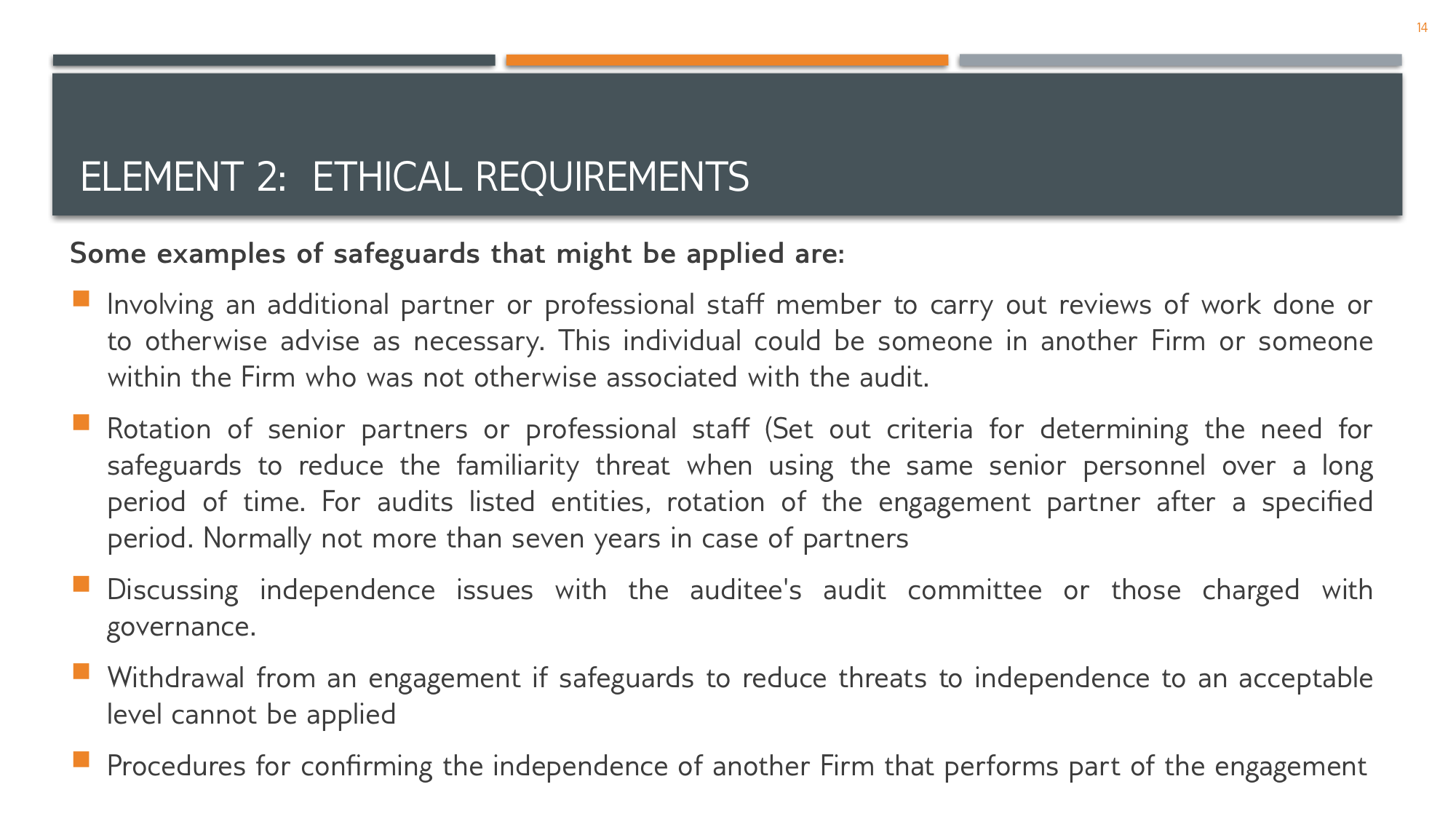

14
# Element 2:  Ethical Requirements
Some examples of safeguards that might be applied are:
Involving an additional partner or professional staff member to carry out reviews of work done or to otherwise advise as necessary. This individual could be someone in another Firm or someone within the Firm who was not otherwise associated with the audit.
Rotation of senior partners or professional staff (Set out criteria for determining the need for safeguards to reduce the familiarity threat when using the same senior personnel over a long period of time. For audits listed entities, rotation of the engagement partner after a specified period. Normally not more than seven years in case of partners
Discussing independence issues with the auditee's audit committee or those charged with governance.
Withdrawal from an engagement if safeguards to reduce threats to independence to an acceptable level cannot be applied
Procedures for confirming the independence of another Firm that performs part of the engagement